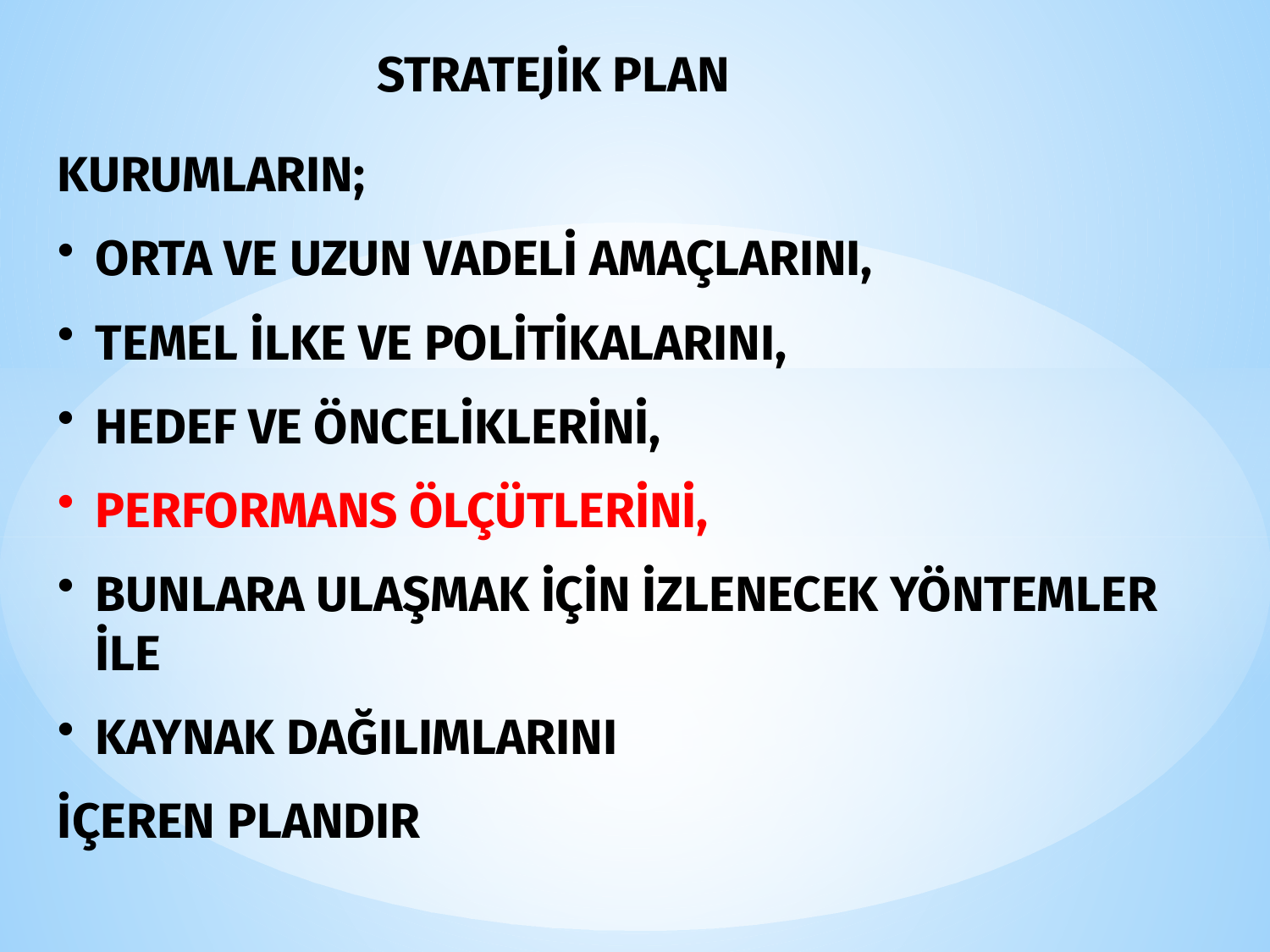

STRATEJİK PLAN
KURUMLARIN;
ORTA VE UZUN VADELİ AMAÇLARINI,
TEMEL İLKE VE POLİTİKALARINI,
HEDEF VE ÖNCELİKLERİNİ,
PERFORMANS ÖLÇÜTLERİNİ,
BUNLARA ULAŞMAK İÇİN İZLENECEK YÖNTEMLER İLE
KAYNAK DAĞILIMLARINI
İÇEREN PLANDIR